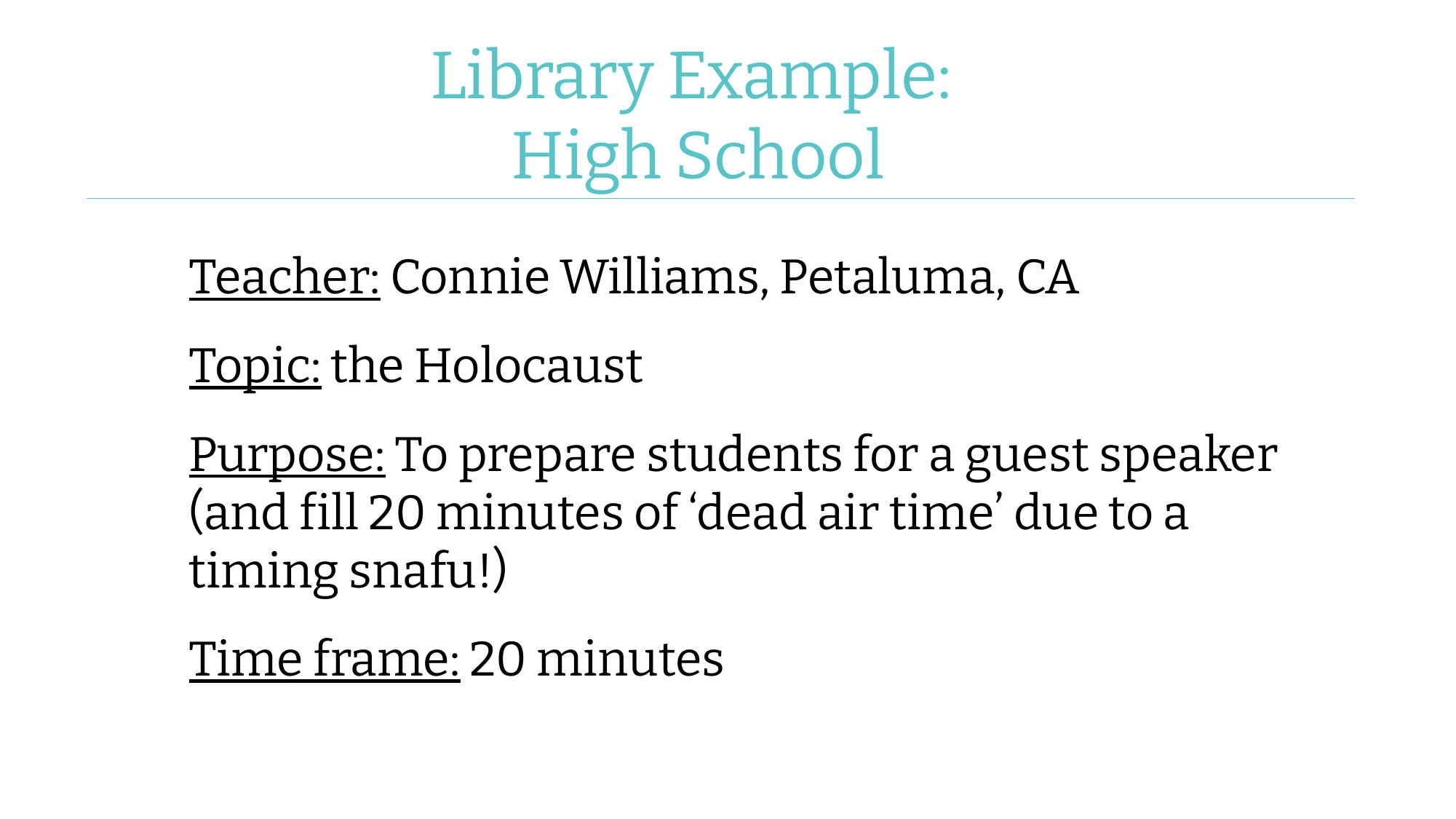

# Library Example: High School
Teacher: Connie Williams, Petaluma, CA
Topic: the Holocaust
Purpose: To prepare students for a guest speaker (and fill 20 minutes of ‘dead air time’ due to a timing snafu!)
Time frame: 20 minutes